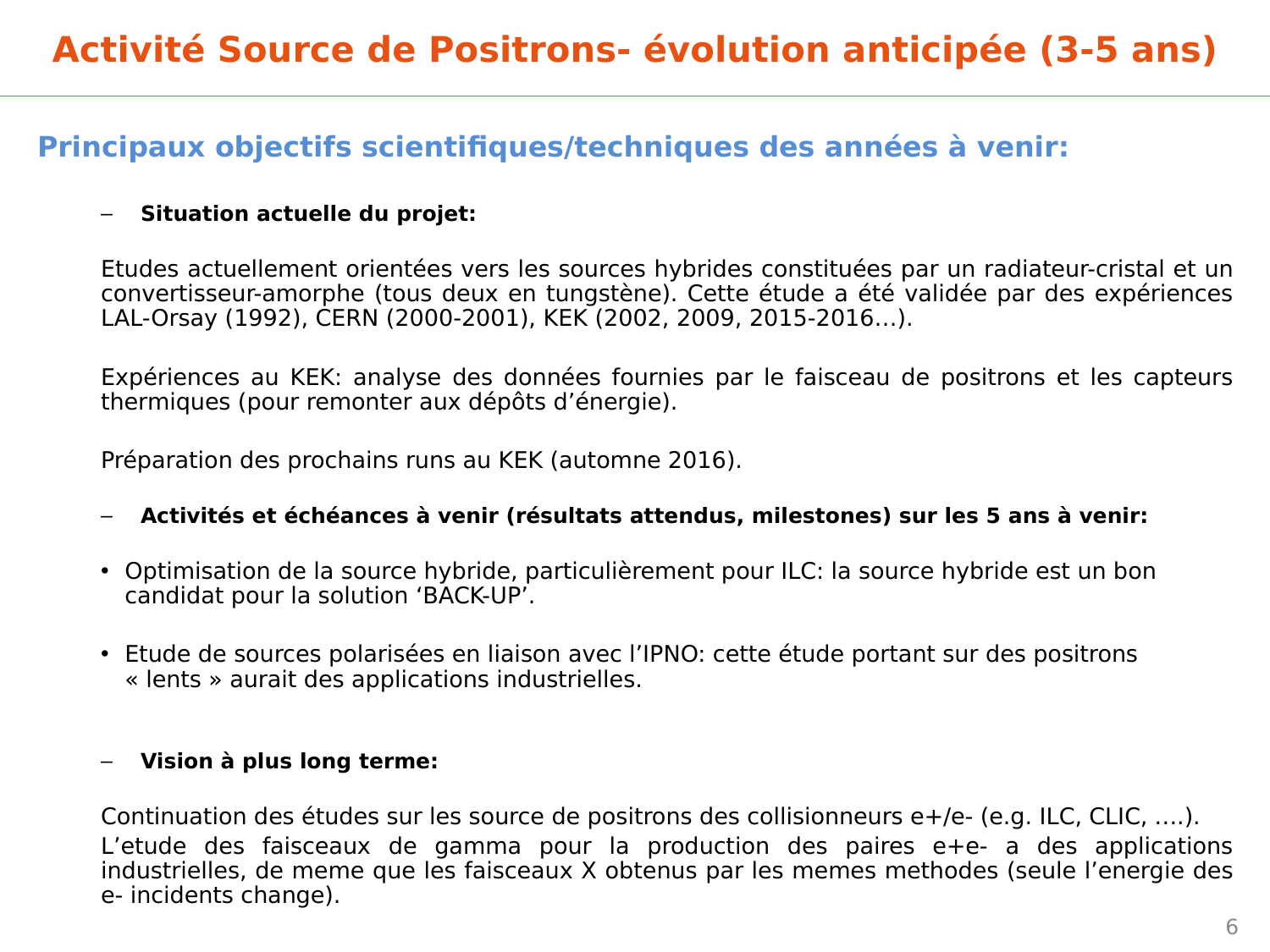

Activité Source de Positrons- évolution anticipée (3-5 ans)
Principaux objectifs scientifiques/techniques des années à venir:

Situation actuelle du projet:

Etudes actuellement orientées vers les sources hybrides constituées par un radiateur-cristal et un convertisseur-amorphe (tous deux en tungstène). Cette étude a été validée par des expériences LAL-Orsay (1992), CERN (2000-2001), KEK (2002, 2009, 2015-2016…).

Expériences au KEK: analyse des données fournies par le faisceau de positrons et les capteurs thermiques (pour remonter aux dépôts d’énergie).

Préparation des prochains runs au KEK (automne 2016).

Activités et échéances à venir (résultats attendus, milestones) sur les 5 ans à venir:

Optimisation de la source hybride, particulièrement pour ILC: la source hybride est un bon candidat pour la solution ‘BACK-UP’.

Etude de sources polarisées en liaison avec l’IPNO: cette étude portant sur des positrons « lents » aurait des applications industrielles.

Vision à plus long terme:

Continuation des études sur les source de positrons des collisionneurs e+/e- (e.g. ILC, CLIC, ….).
L’etude des faisceaux de gamma pour la production des paires e+e- a des applications industrielles, de meme que les faisceaux X obtenus par les memes methodes (seule l’energie des e- incidents change).